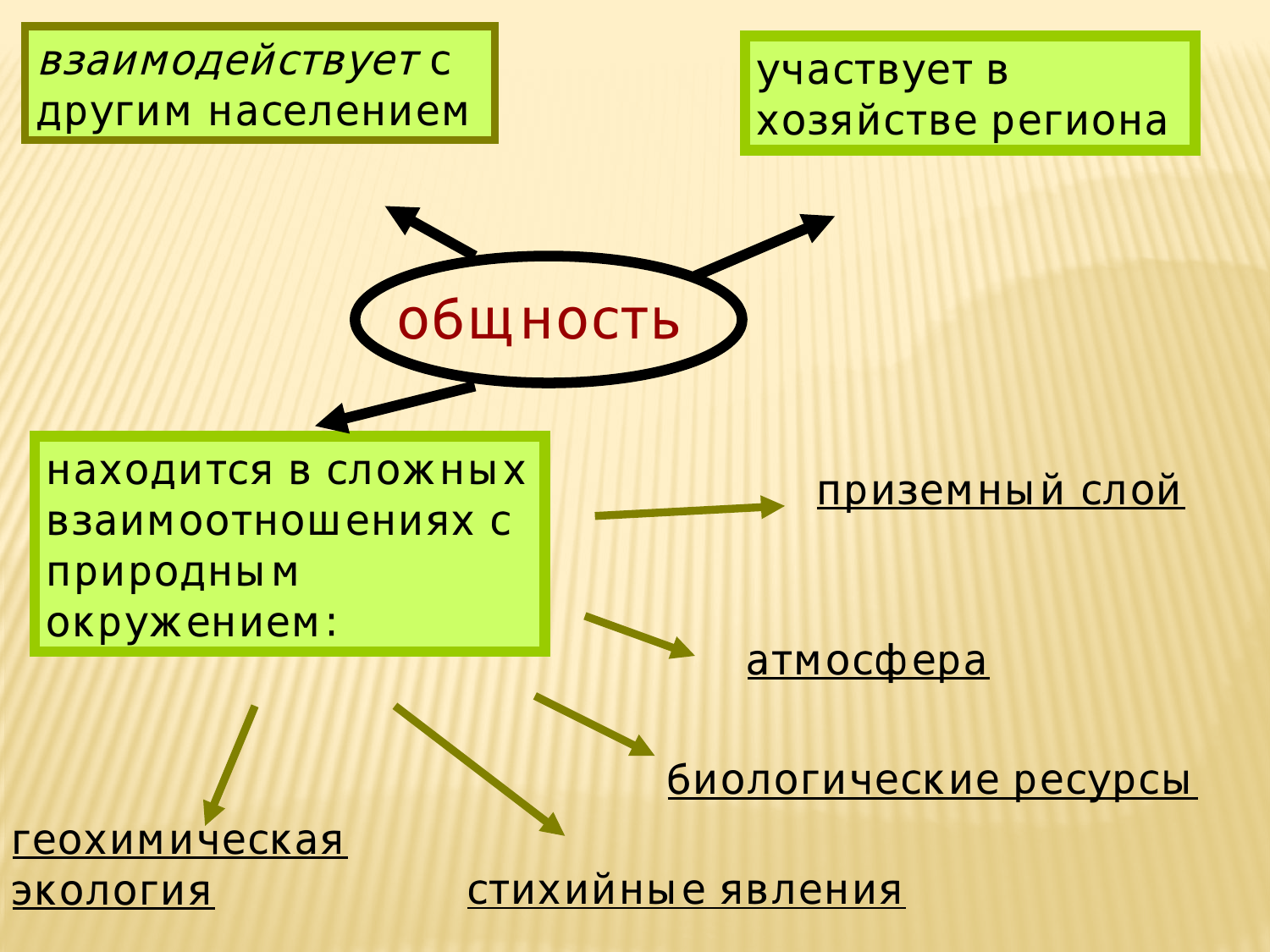

взаимодействует с другим населением
участвует в хозяйстве региона

общность

находится в сложных взаимоотношениях с природным окружением:
 приземный слой

атмосфера

биологические ресурсы
геохимическая экология
стихийные явления